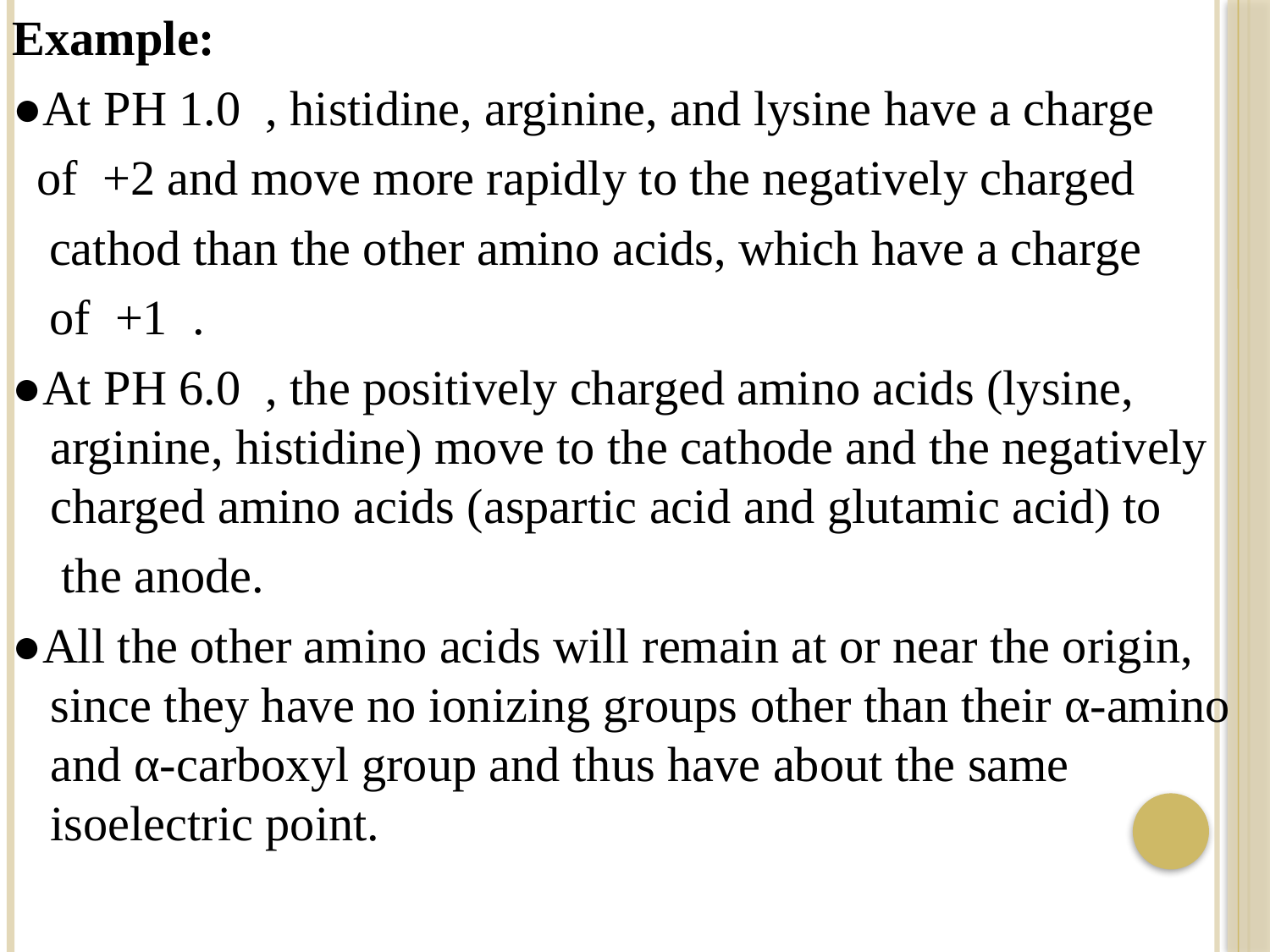

Example:
●At PH 1.0  , histidine, arginine, and lysine have a charge
  of  +2 and move more rapidly to the negatively charged
   cathod than the other amino acids, which have a charge
   of  +1  .
●At PH 6.0  , the positively charged amino acids (lysine, arginine, histidine) move to the cathode and the negatively charged amino acids (aspartic acid and glutamic acid) to
    the anode.
●All the other amino acids will remain at or near the origin, since they have no ionizing groups other than their α-amino and α-carboxyl group and thus have about the same isoelectric point.